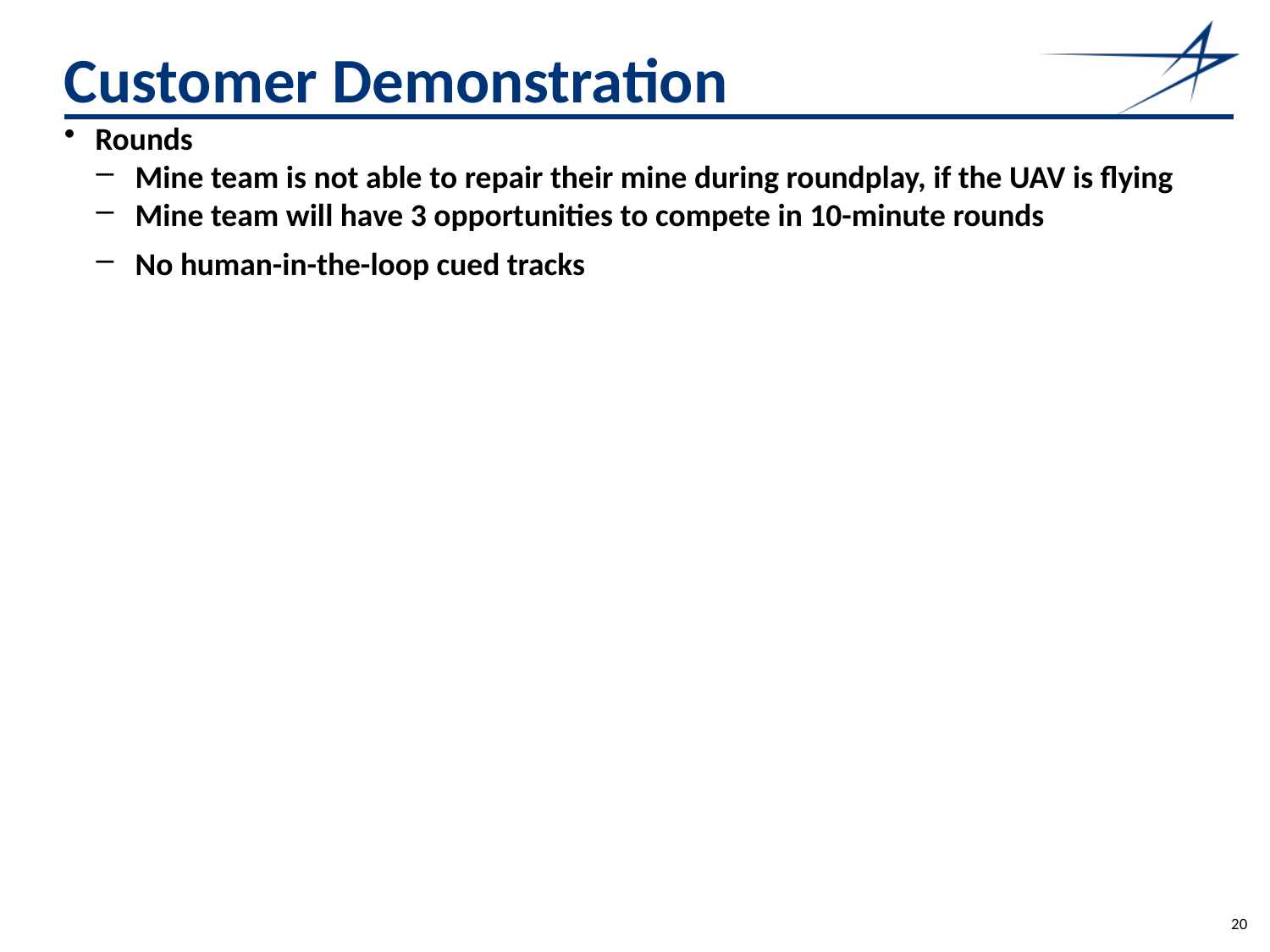

# Customer Demonstration
Rounds
Mine team is not able to repair their mine during roundplay, if the UAV is flying
Mine team will have 3 opportunities to compete in 10-minute rounds
No human-in-the-loop cued tracks